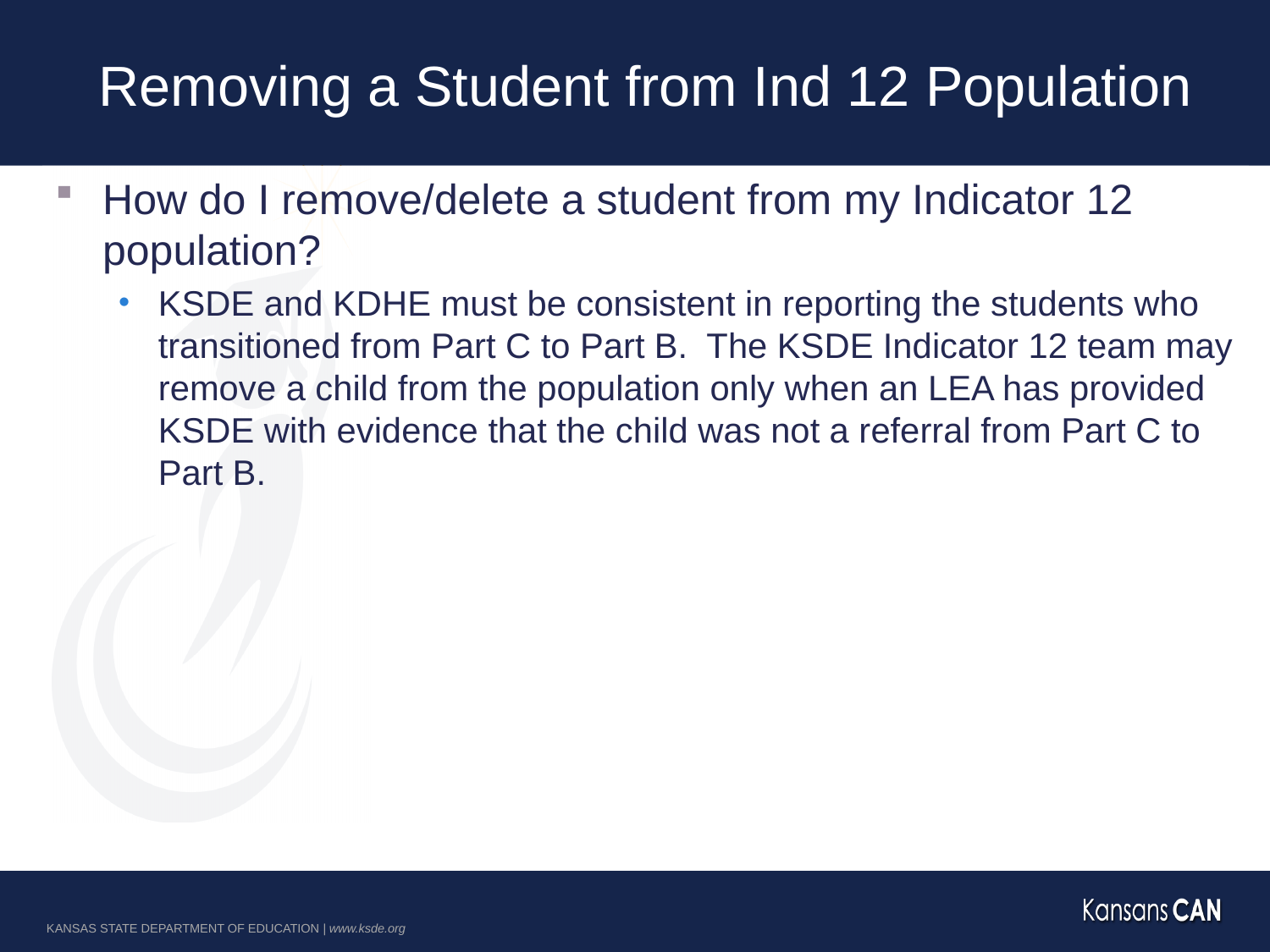

# Removing a Student from Ind 12 Population
How do I remove/delete a student from my Indicator 12 population?
KSDE and KDHE must be consistent in reporting the students who transitioned from Part C to Part B.  The KSDE Indicator 12 team may remove a child from the population only when an LEA has provided KSDE with evidence that the child was not a referral from Part C to Part B.